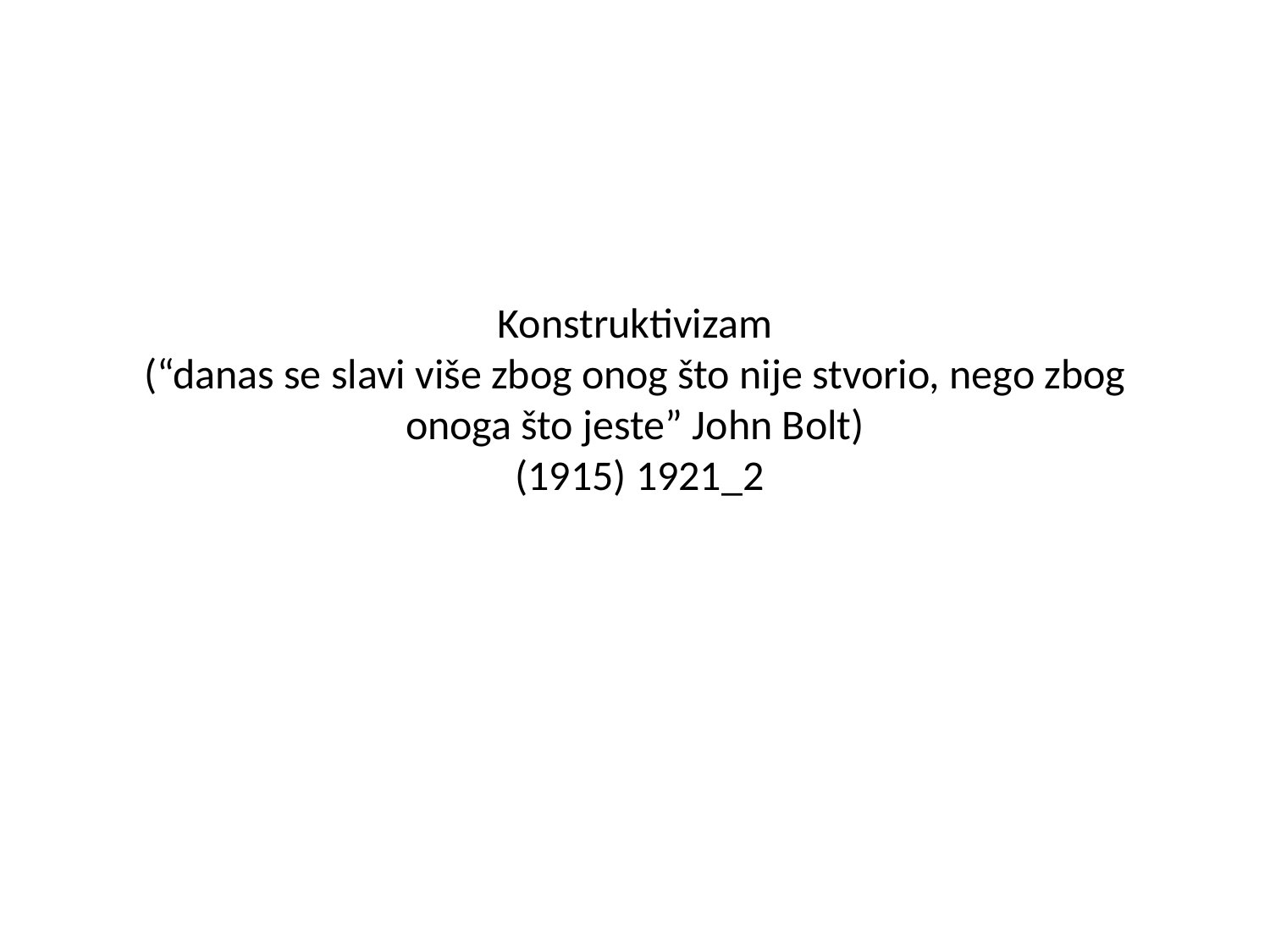

# Konstruktivizam (“danas se slavi više zbog onog što nije stvorio, nego zbog onoga što jeste” John Bolt) (1915) 1921_2